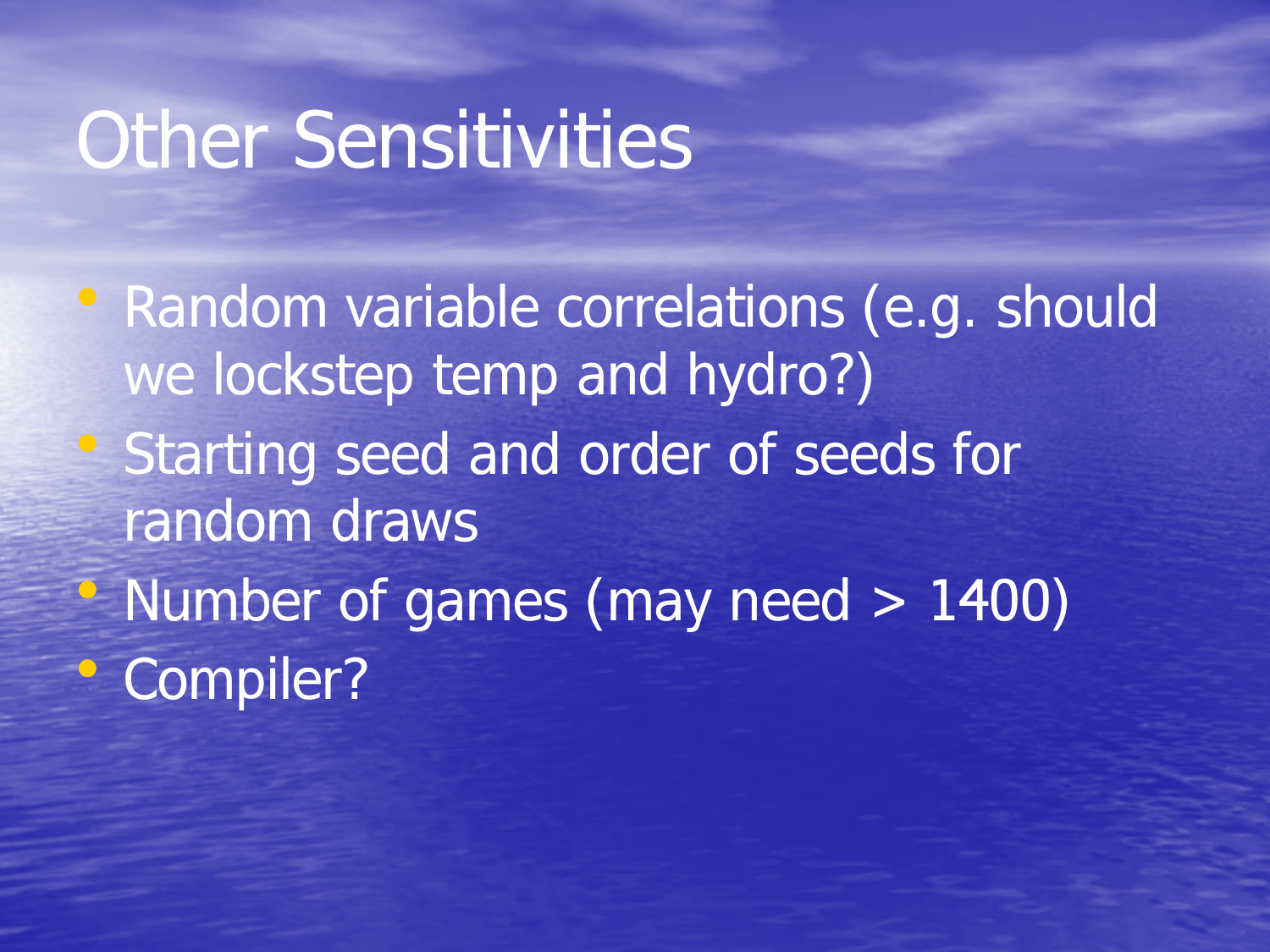

# Other Sensitivities
Random variable correlations (e.g. should we lockstep temp and hydro?)
Starting seed and order of seeds for random draws
Number of games (may need > 1400)
Compiler?